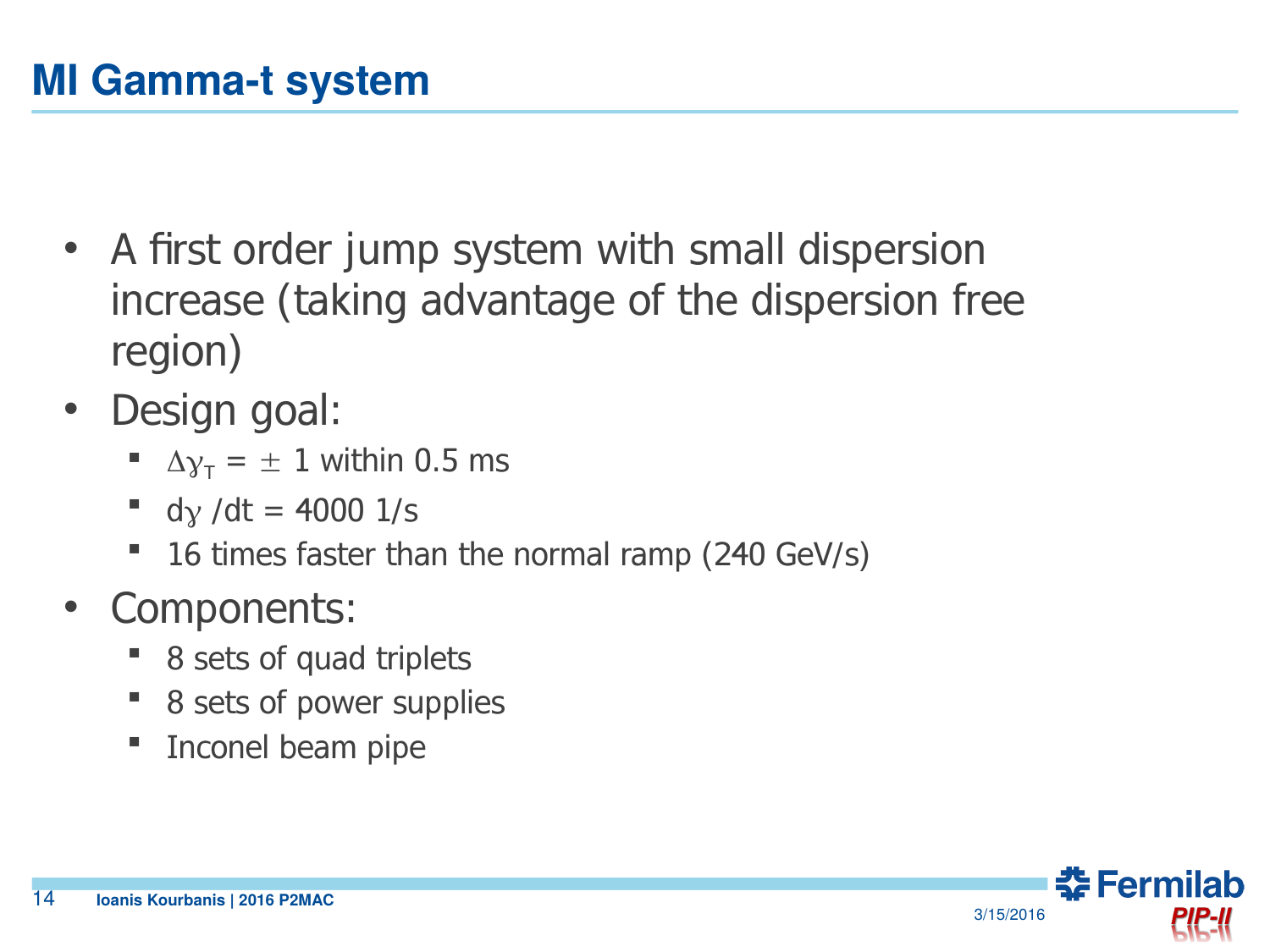

# MI Gamma-t system
A first order jump system with small dispersion increase (taking advantage of the dispersion free region)
Design goal:
ΔγT = ± 1 within 0.5 ms
dγ /dt = 4000 1/s
16 times faster than the normal ramp (240 GeV/s)
Components:
8 sets of quad triplets
8 sets of power supplies
Inconel beam pipe

14
Ioanis Kourbanis | 2016 P2MAC
3/15/2016